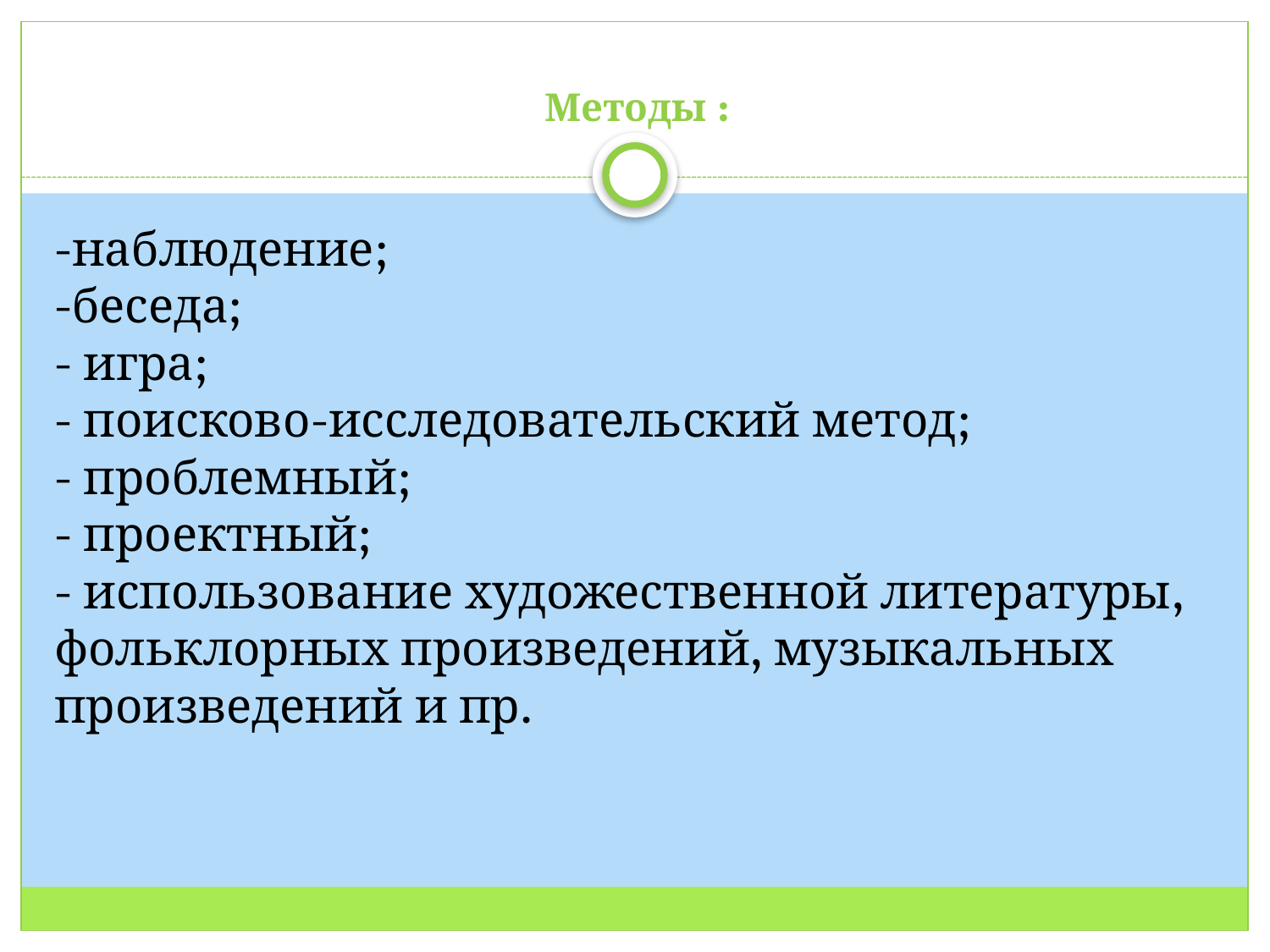

# Методы :
-наблюдение;
-беседа;
- игра;
- поисково-исследовательский метод;
- проблемный;
- проектный;
- использование художественной литературы, фольклорных произведений, музыкальных произведений и пр.